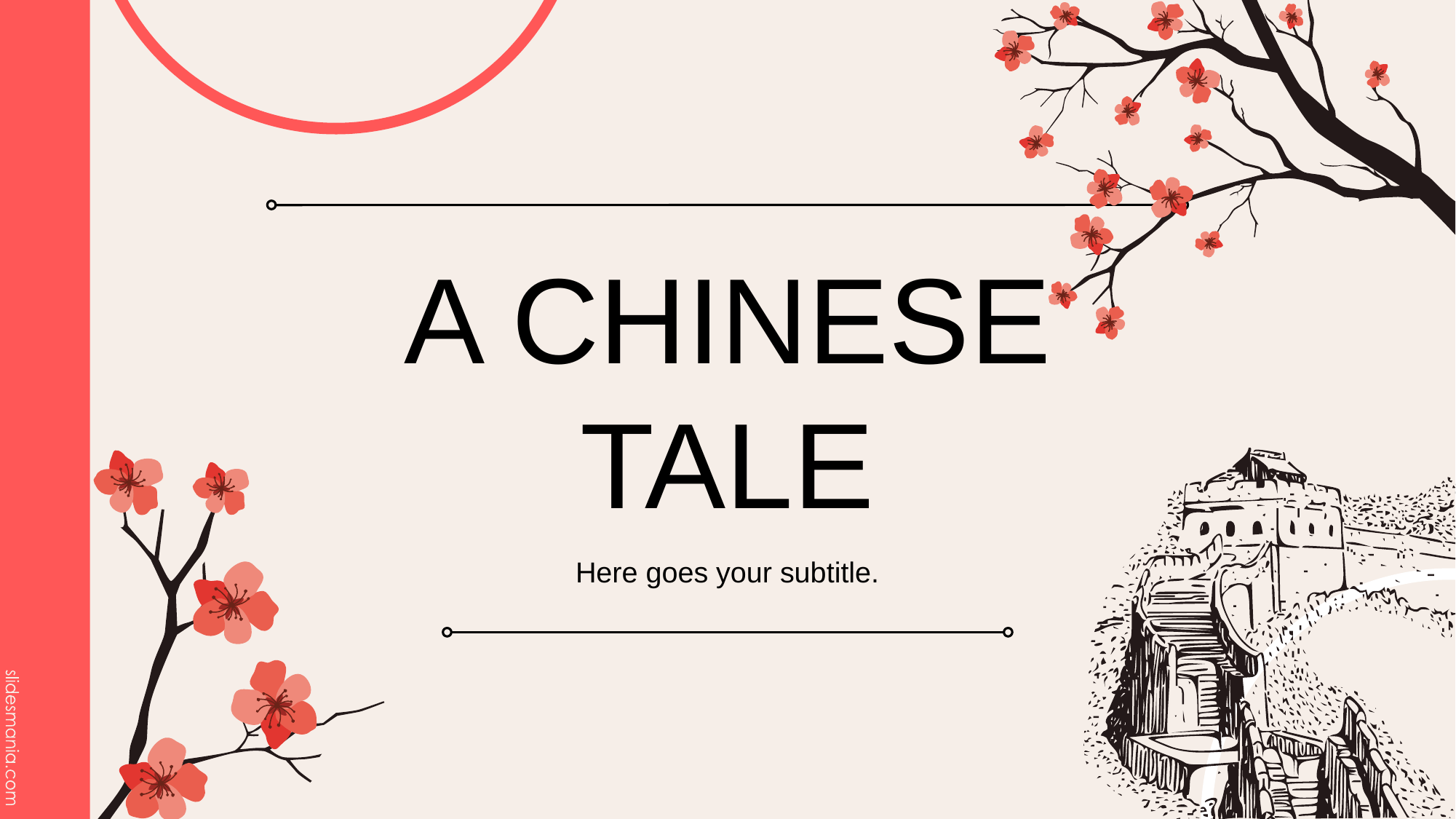

# A CHINESE TALE
Here goes your subtitle.